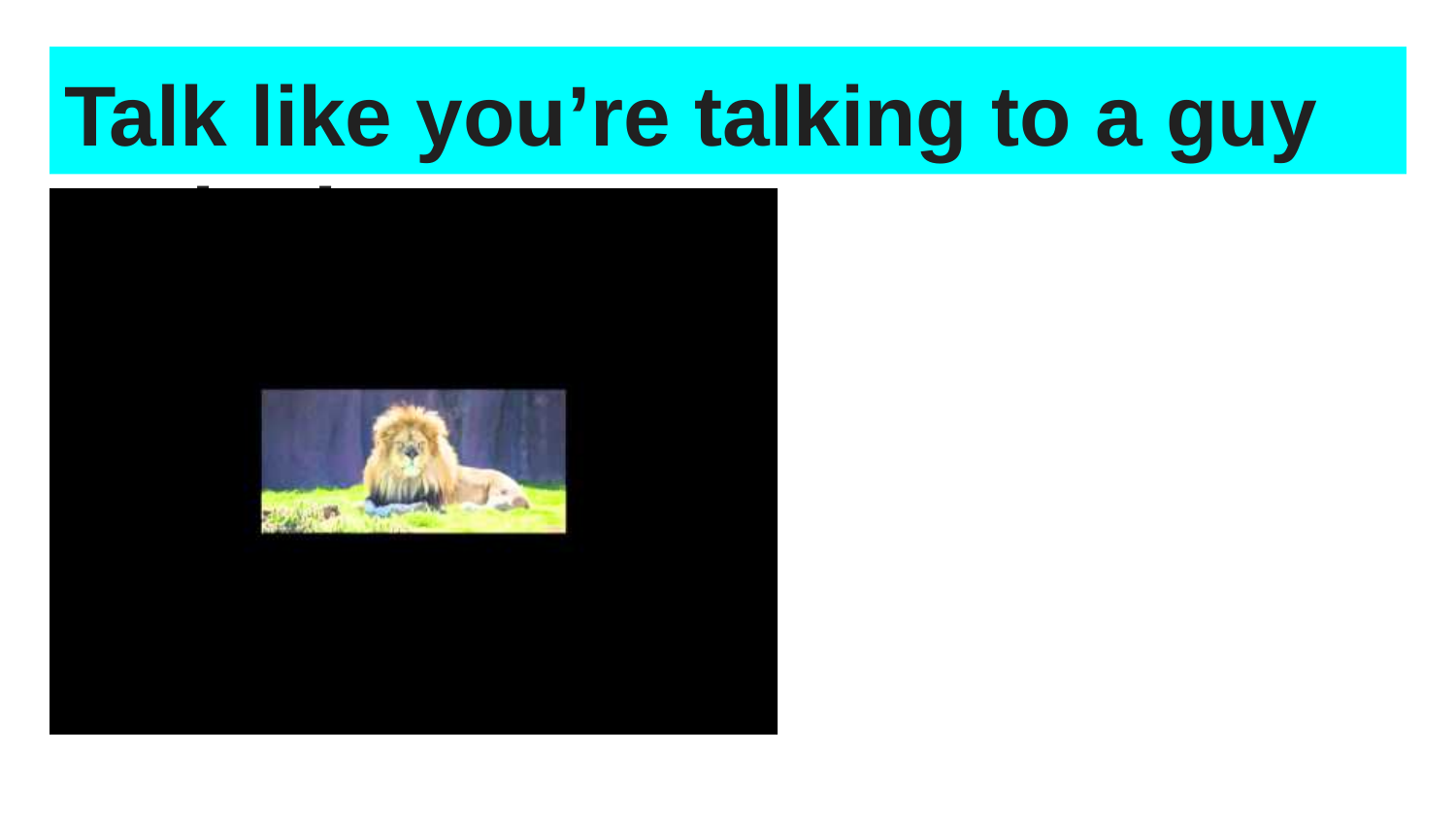

# Talk like you’re talking to a guy at the bar